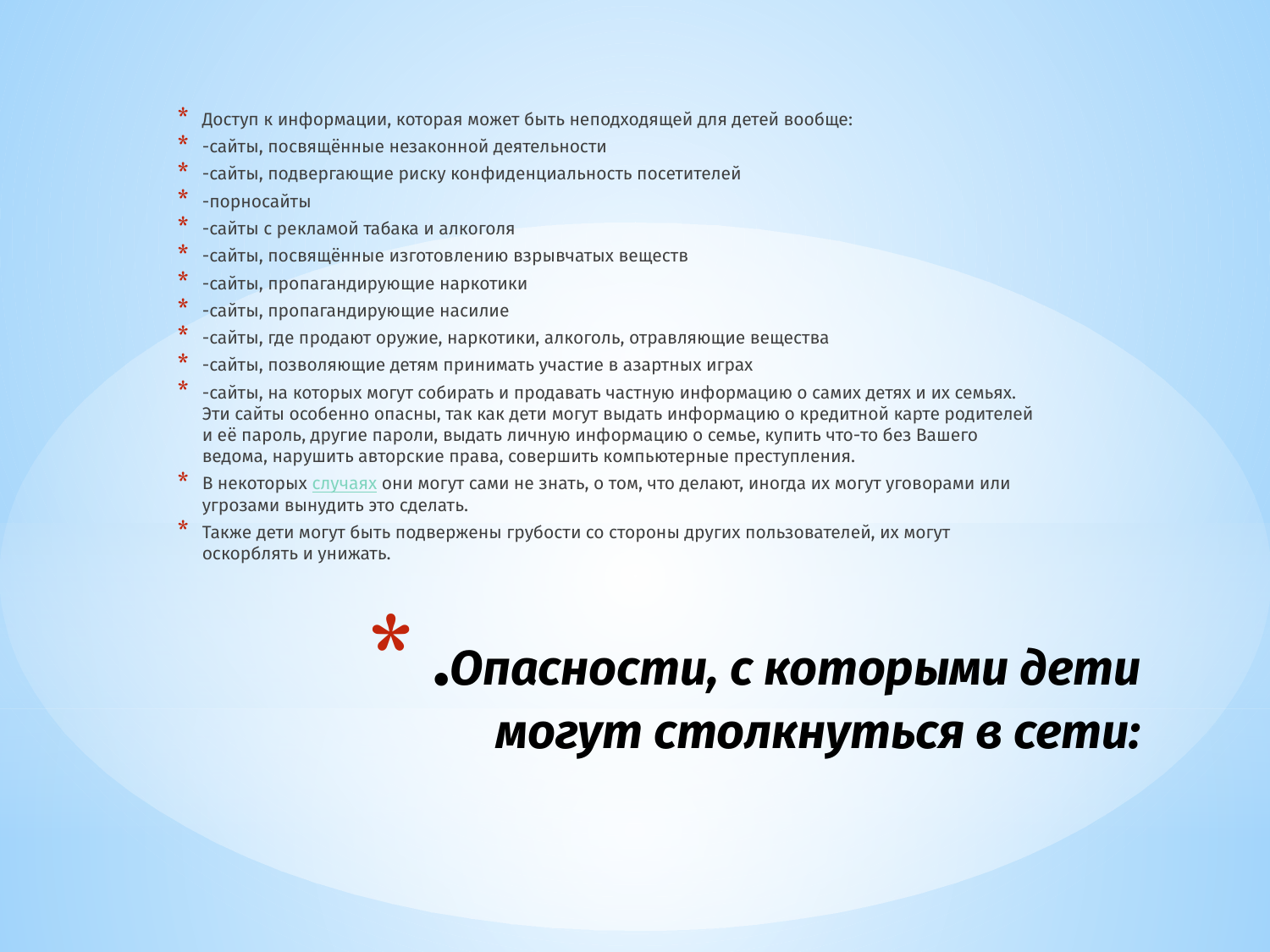

Доступ к информации, которая может быть неподходящей для детей вообще:
-сайты, посвящённые незаконной деятельности
-сайты, подвергающие риску конфиденциальность посетителей
-порносайты
-сайты с рекламой табака и алкоголя
-сайты, посвящённые изготовлению взрывчатых веществ
-сайты, пропагандирующие наркотики
-сайты, пропагандирующие насилие
-сайты, где продают оружие, наркотики, алкоголь, отравляющие вещества
-сайты, позволяющие детям принимать участие в азартных играх
-сайты, на которых могут собирать и продавать частную информацию о самих детях и их семьях. Эти сайты особенно опасны, так как дети могут выдать информацию о кредитной карте родителей и её пароль, другие пароли, выдать личную информацию о семье, купить что-то без Вашего ведома, нарушить авторские права, совершить компьютерные преступления.
В некоторых случаях они могут сами не знать, о том, что делают, иногда их могут уговорами или угрозами вынудить это сделать.
Также дети могут быть подвержены грубости со стороны других пользователей, их могут оскорблять и унижать.

# .Опасности, с которыми дети могут столкнуться в сети: